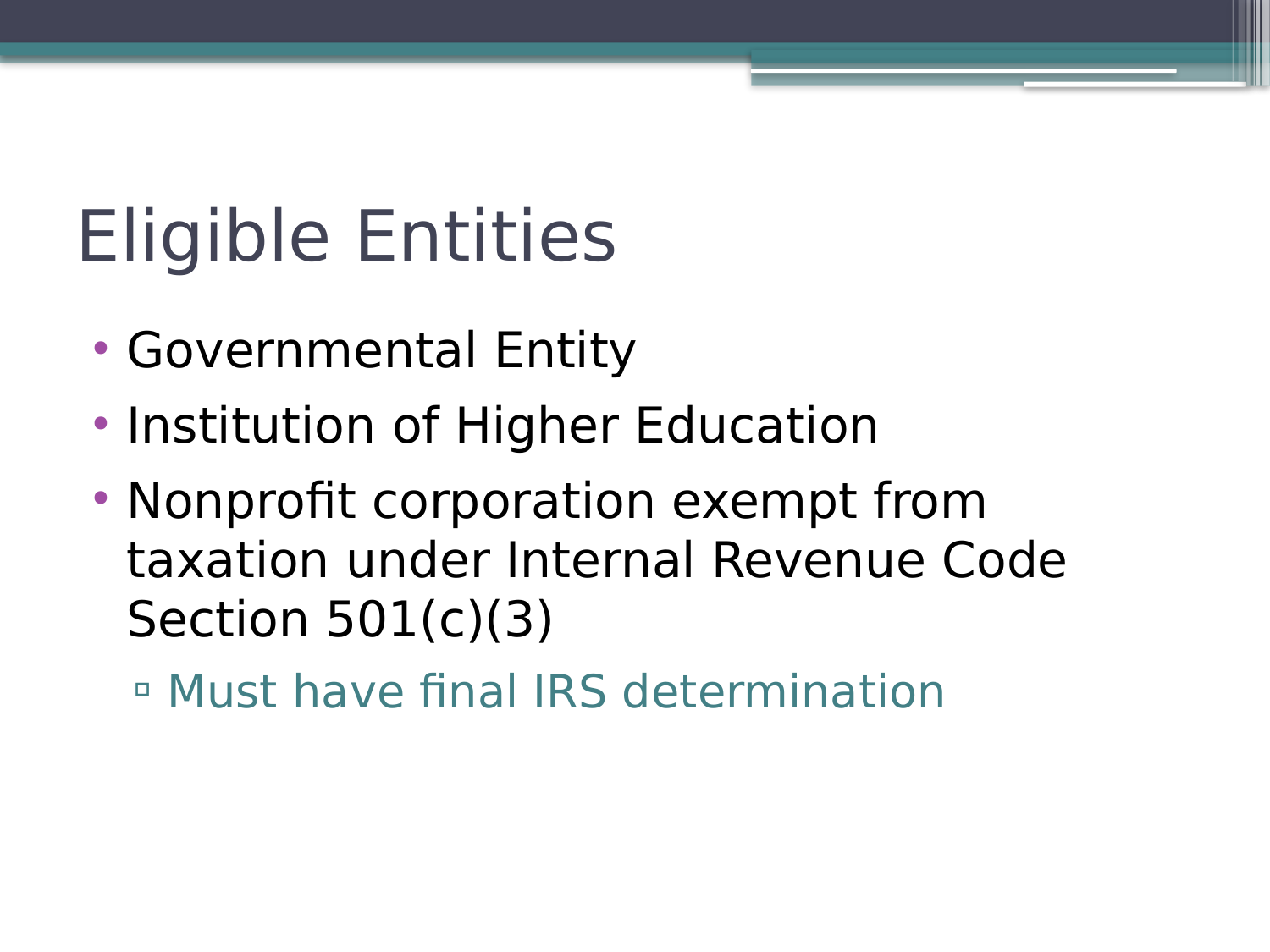

# Eligible Entities
Governmental Entity
Institution of Higher Education
Nonprofit corporation exempt from taxation under Internal Revenue Code Section 501(c)(3)
Must have final IRS determination